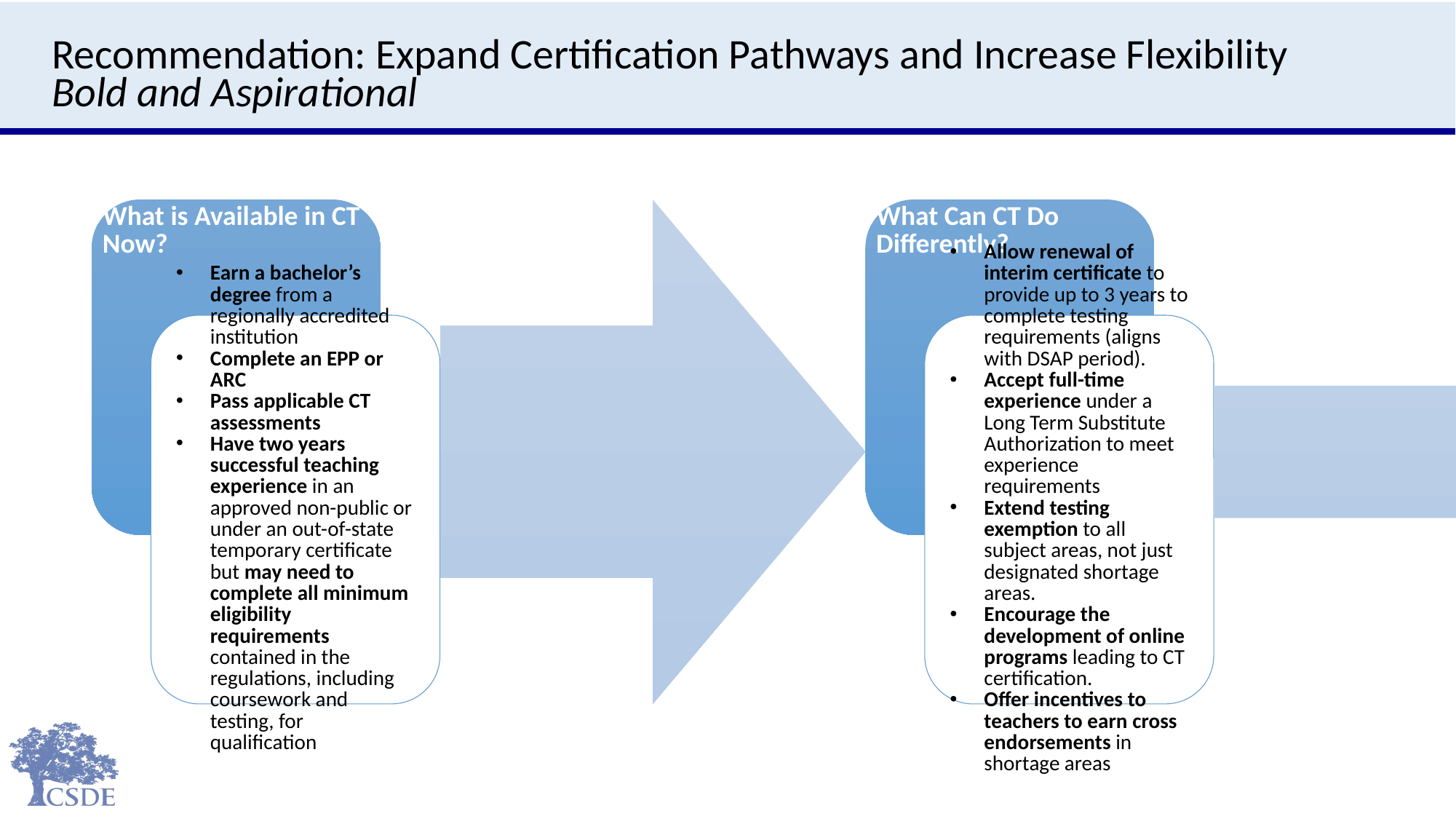

Recommendation: Expand Certification Pathways and Increase Flexibility
Bold and Aspirational
What is Available in CT Now?
Earn a bachelor’s degree from a regionally accredited institution
What Can CT Do Differently?
Complete an EPP or ARC
Pass applicable CT assessments
Have two years successful teaching experience in an approved non-public or under an out-of-state temporary certificate but may need to complete all minimum eligibility requirements contained in the regulations, including coursework and testing, for qualification
Accept full-time experience under a Long Term Substitute Authorization to meet experience requirements
Extend testing exemption to all subject areas, not just designated shortage areas.
Encourage the development of online programs leading to CT certification.
Offer incentives to teachers to earn cross endorsements in shortage areas